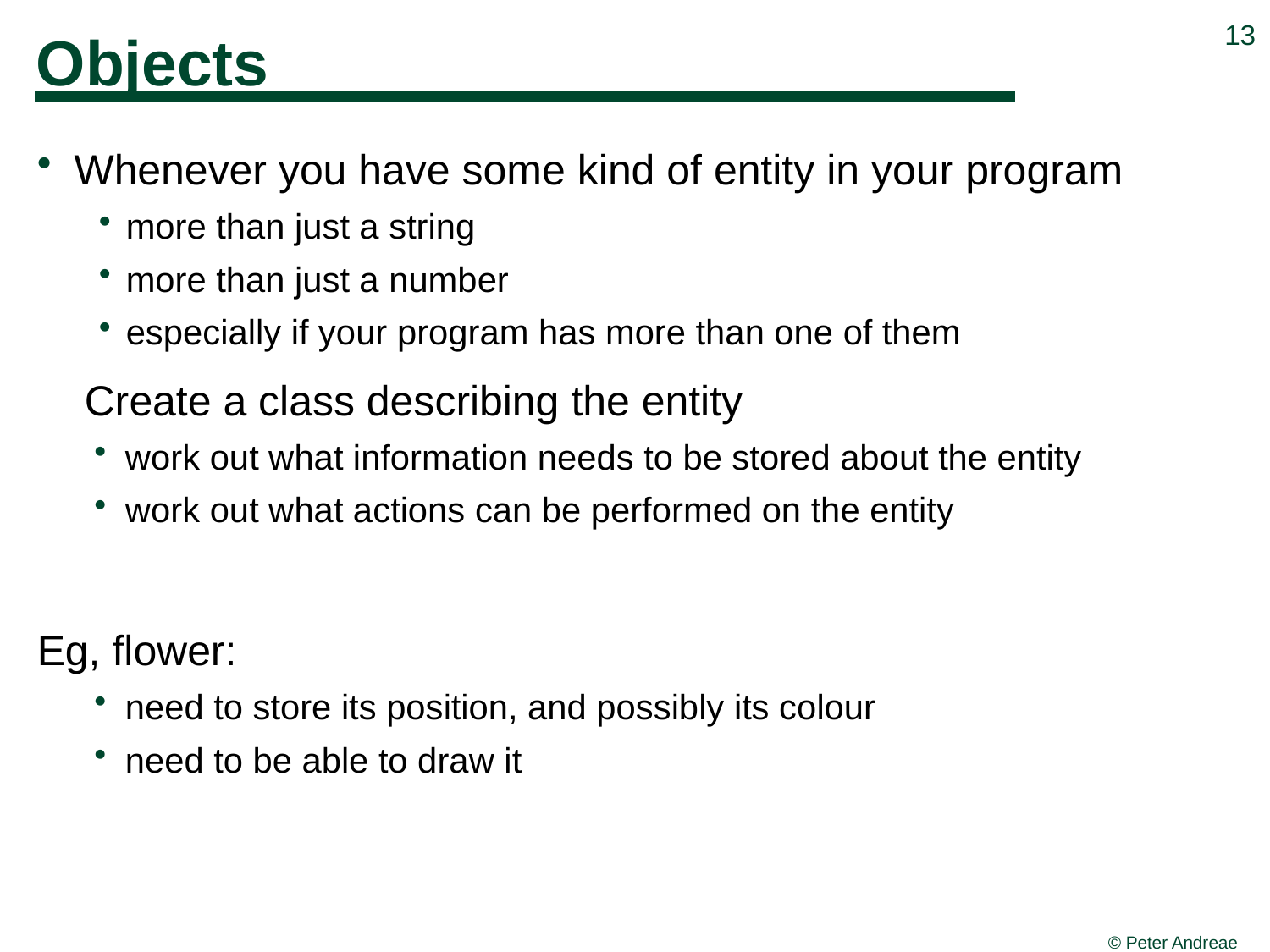

# Objects
13
Whenever you have some kind of entity in your program
more than just a string
more than just a number
especially if your program has more than one of them
    Create a class describing the entity
work out what information needs to be stored about the entity
work out what actions can be performed on the entity

Eg, flower:
need to store its position, and possibly its colour
need to be able to draw it